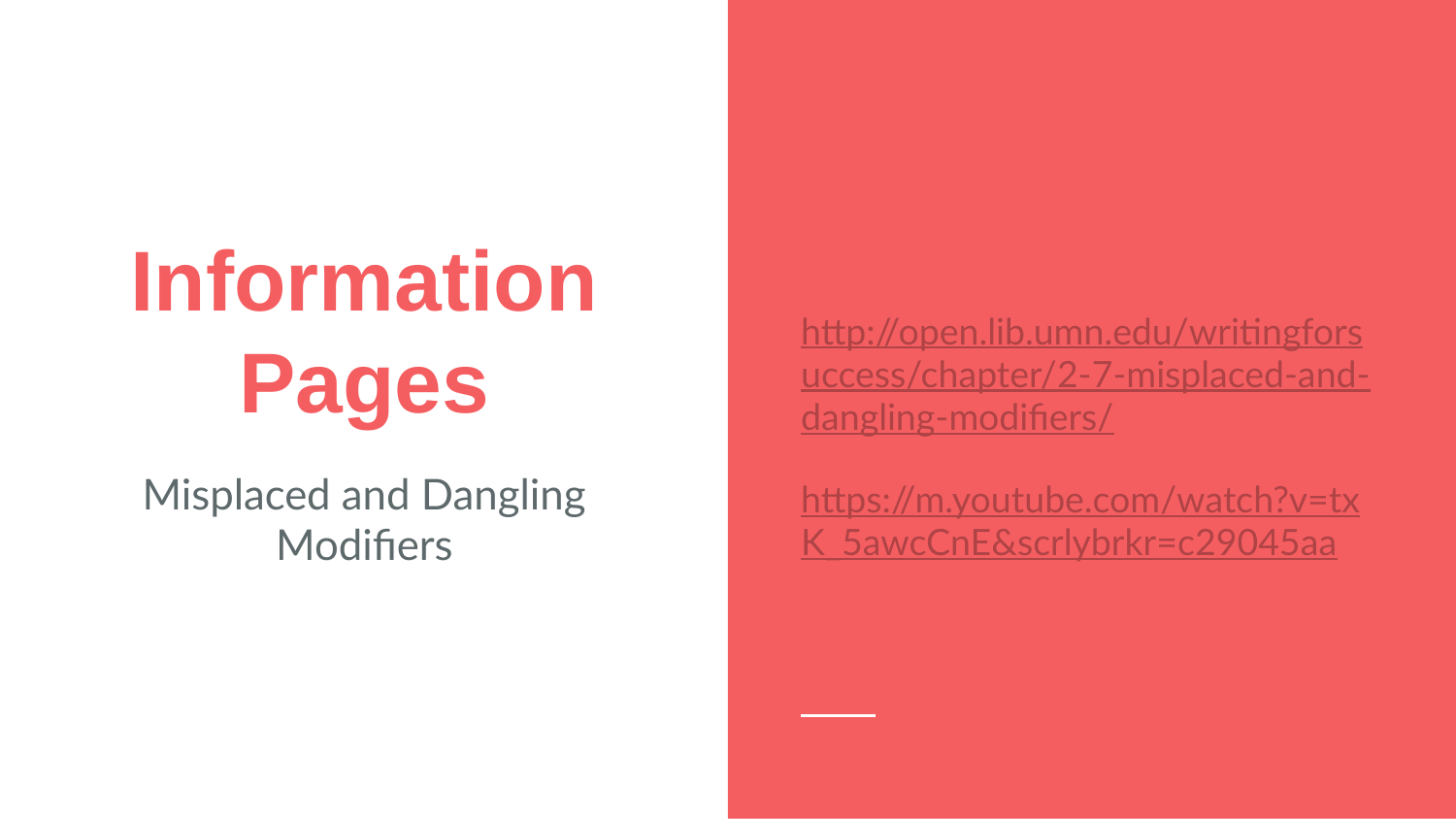

http://open.lib.umn.edu/writingforsuccess/chapter/2-7-misplaced-and-dangling-modifiers/
https://m.youtube.com/watch?v=txK_5awcCnE&scrlybrkr=c29045aa

# Information Pages
Misplaced and Dangling Modifiers